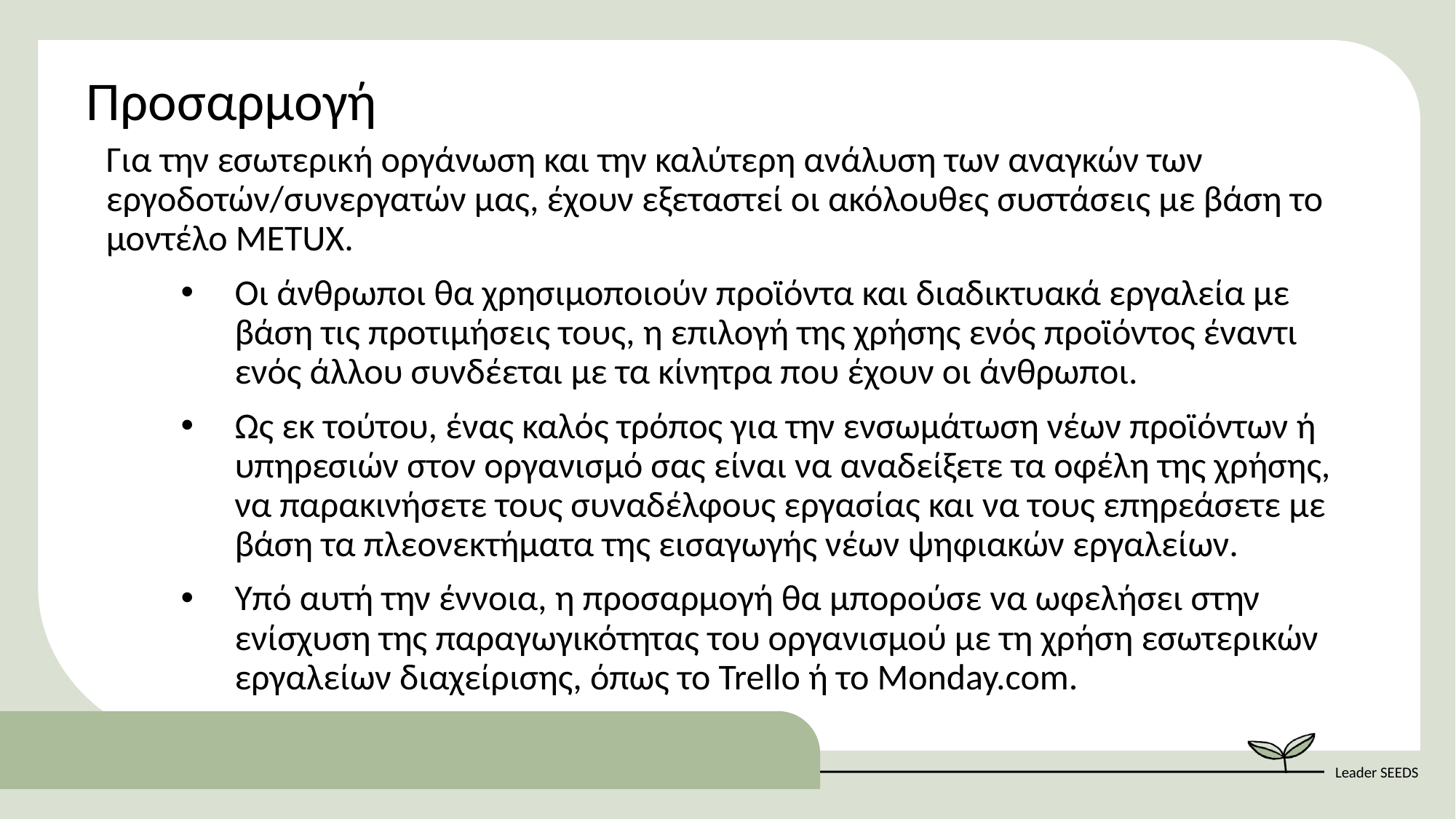

Προσαρμογή
Για την εσωτερική οργάνωση και την καλύτερη ανάλυση των αναγκών των εργοδοτών/συνεργατών μας, έχουν εξεταστεί οι ακόλουθες συστάσεις με βάση το μοντέλο METUX.
Οι άνθρωποι θα χρησιμοποιούν προϊόντα και διαδικτυακά εργαλεία με βάση τις προτιμήσεις τους, η επιλογή της χρήσης ενός προϊόντος έναντι ενός άλλου συνδέεται με τα κίνητρα που έχουν οι άνθρωποι.
Ως εκ τούτου, ένας καλός τρόπος για την ενσωμάτωση νέων προϊόντων ή υπηρεσιών στον οργανισμό σας είναι να αναδείξετε τα οφέλη της χρήσης, να παρακινήσετε τους συναδέλφους εργασίας και να τους επηρεάσετε με βάση τα πλεονεκτήματα της εισαγωγής νέων ψηφιακών εργαλείων.
Υπό αυτή την έννοια, η προσαρμογή θα μπορούσε να ωφελήσει στην ενίσχυση της παραγωγικότητας του οργανισμού με τη χρήση εσωτερικών εργαλείων διαχείρισης, όπως το Trello ή το Monday.com.